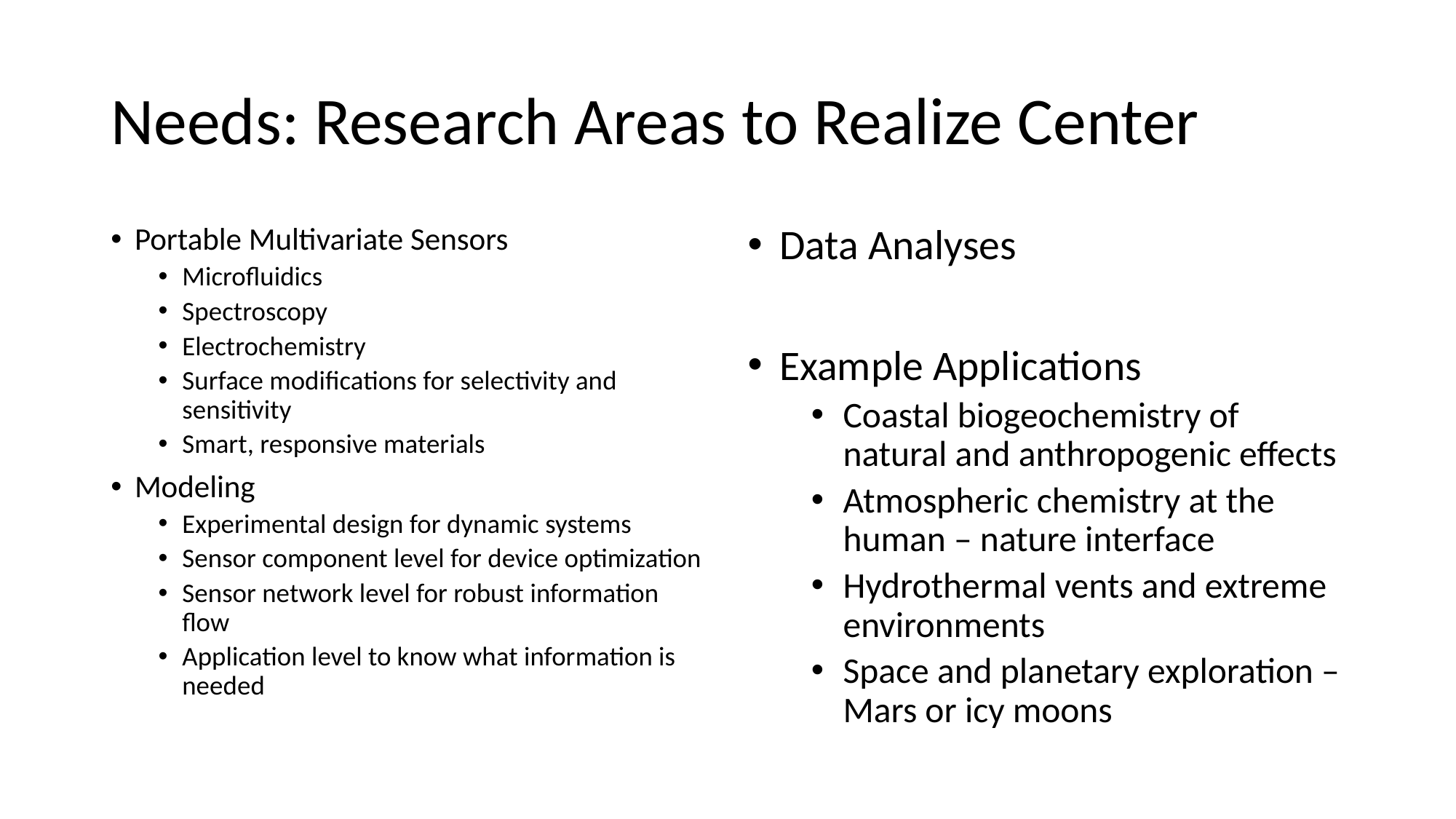

# Needs: Research Areas to Realize Center
Portable Multivariate Sensors
Microfluidics
Spectroscopy
Electrochemistry
Surface modifications for selectivity and sensitivity
Smart, responsive materials
Modeling
Experimental design for dynamic systems
Sensor component level for device optimization
Sensor network level for robust information flow
Application level to know what information is needed

Data Analyses

Example Applications
Coastal biogeochemistry of natural and anthropogenic effects
Atmospheric chemistry at the human – nature interface
Hydrothermal vents and extreme environments
Space and planetary exploration – Mars or icy moons